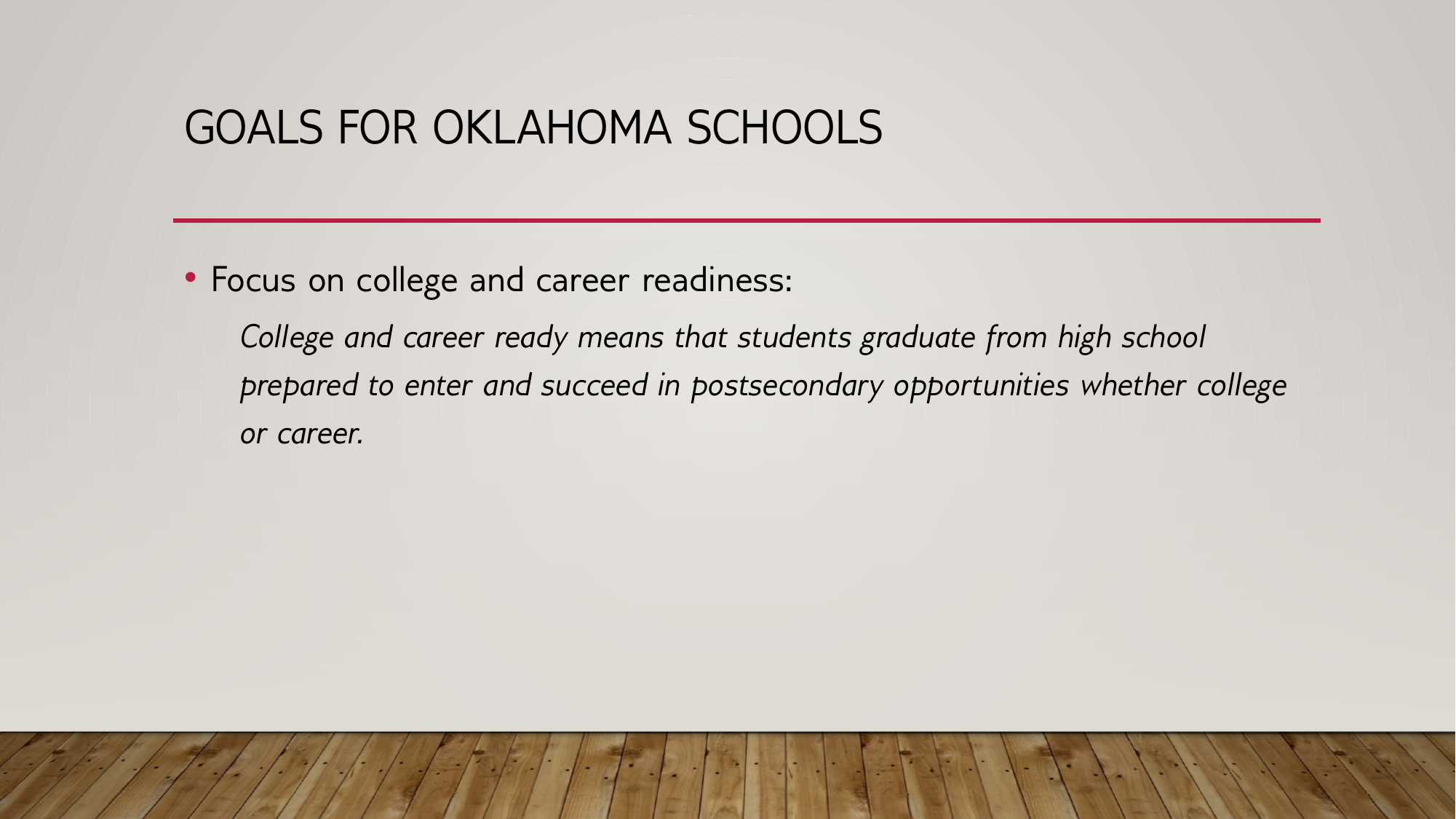

# Goals for Oklahoma Schools
Focus on college and career readiness:
College and career ready means that students graduate from high school prepared to enter and succeed in postsecondary opportunities whether college or career.